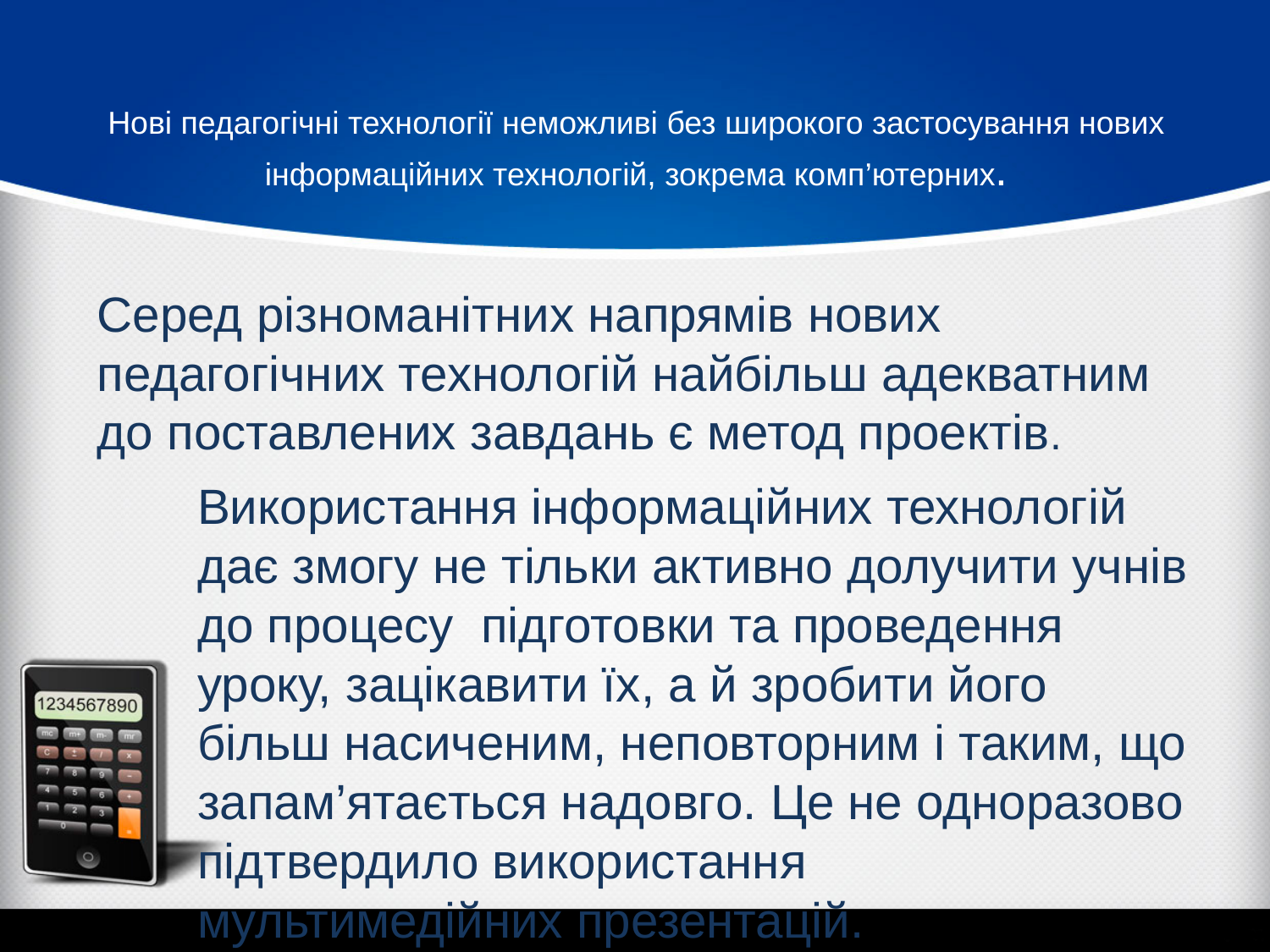

# Нові педагогічні технології неможливі без широкого застосування нових інформаційних технологій, зокрема комп’ютерних.
Серед різноманітних напрямів нових педагогічних технологій найбільш адекватним до поставлених завдань є метод проектів.
Використання інформаційних технологій дає змогу не тільки активно долучити учнів до процесу  підготовки та проведення уроку, зацікавити їх, а й зробити його більш насиченим, неповторним і таким, що запам’ятається надовго. Це не одноразово підтвердило використання  мультимедійних презентацій.